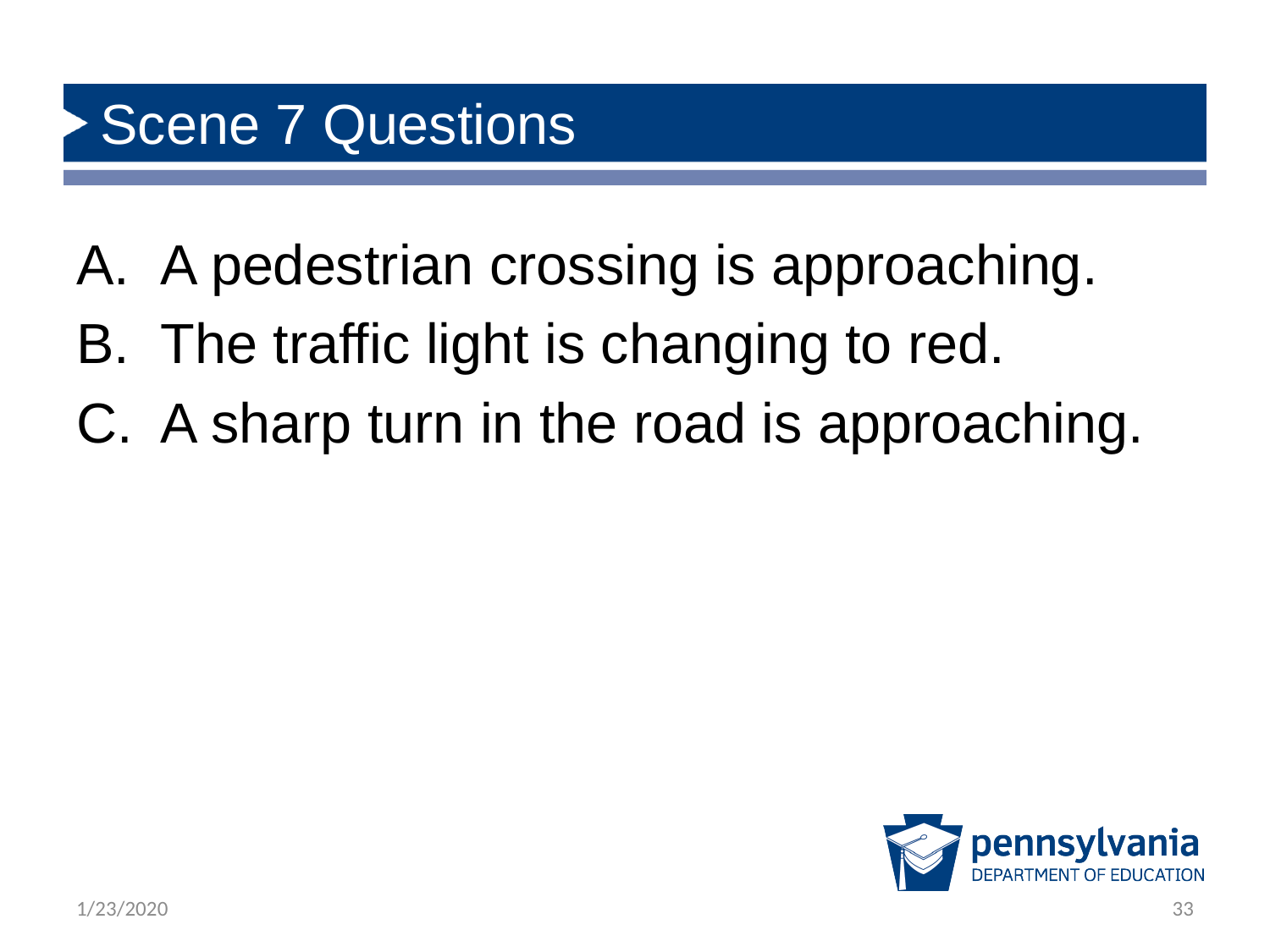

# Scene 7 Questions
A pedestrian crossing is approaching.
The traffic light is changing to red.
A sharp turn in the road is approaching.

1/23/2020
33